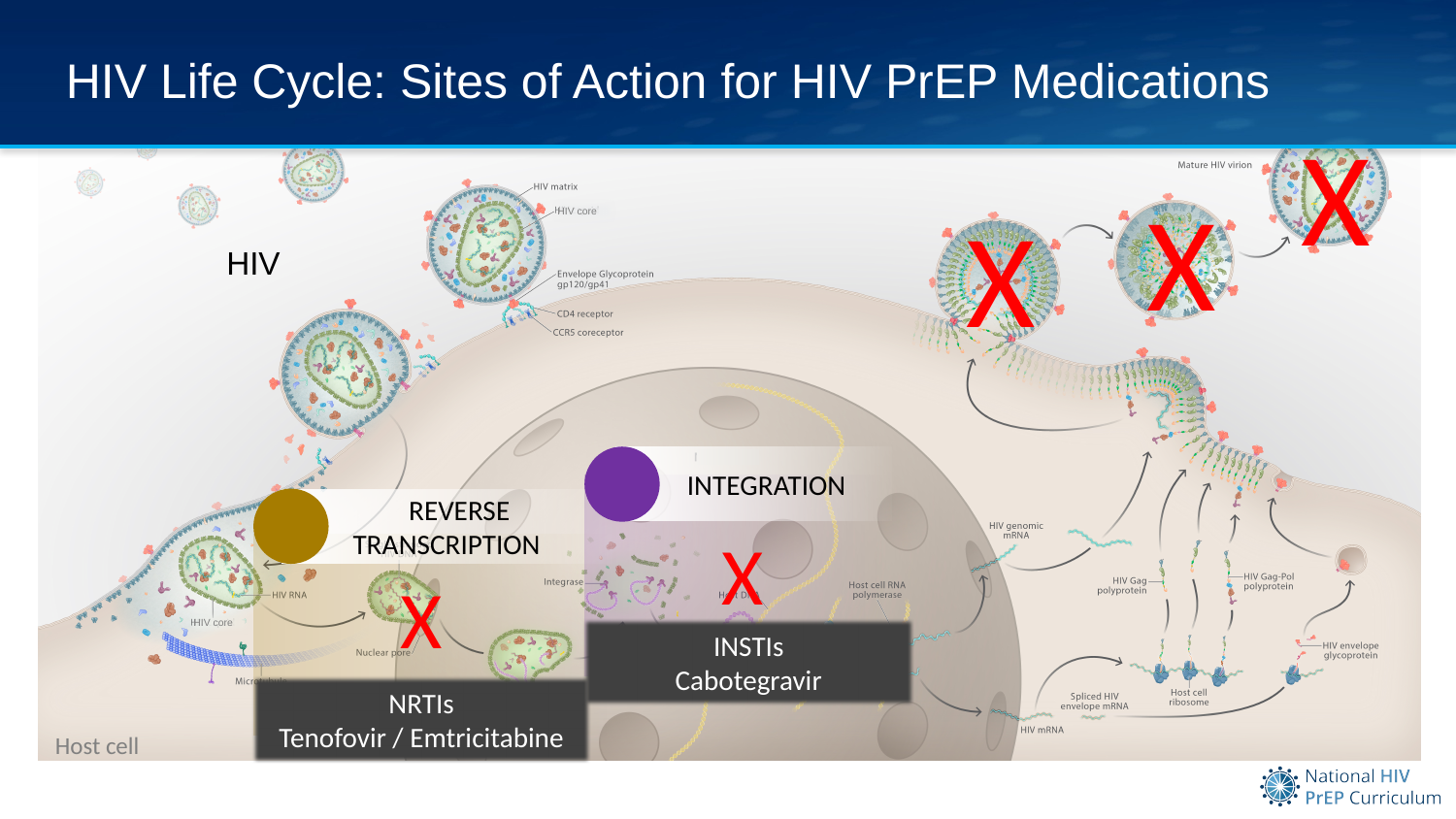

# HIV Life Cycle: Sites of Action for HIV PrEP Medications
X
X
X
HIV

    Integration

    Reverse Transcription

X
X
INSTIs
Cabotegravir
NRTIs
Tenofovir / Emtricitabine